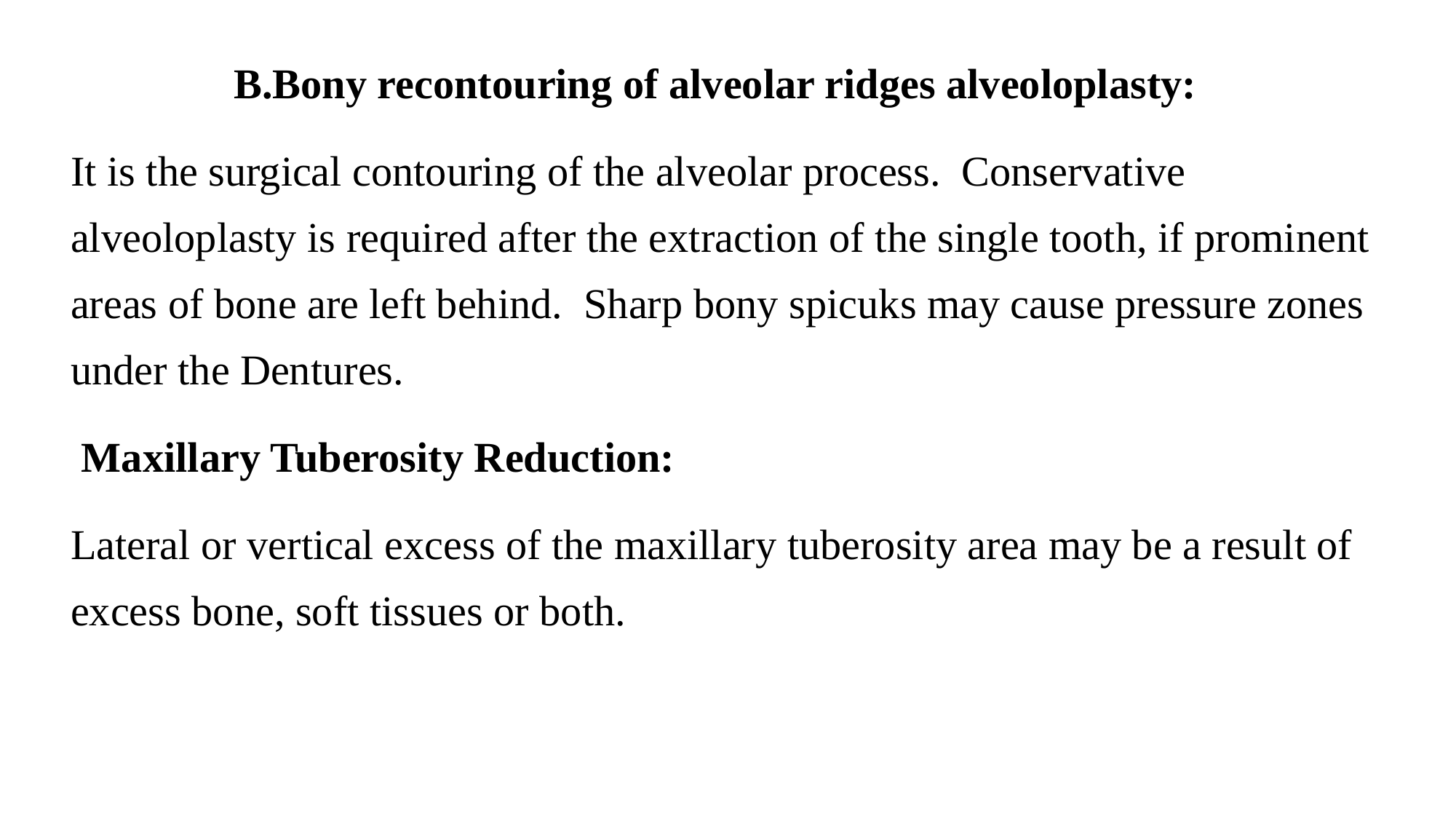

Bony recontouring of alveolar ridges alveoloplasty:
It is the surgical contouring of the alveolar process.  Conservative alveoloplasty is required after the extraction of the single tooth, if prominent areas of bone are left behind.  Sharp bony spicuks may cause pressure zones under the Dentures.
 Maxillary Tuberosity Reduction:
Lateral or vertical excess of the maxillary tuberosity area may be a result of excess bone, soft tissues or both.